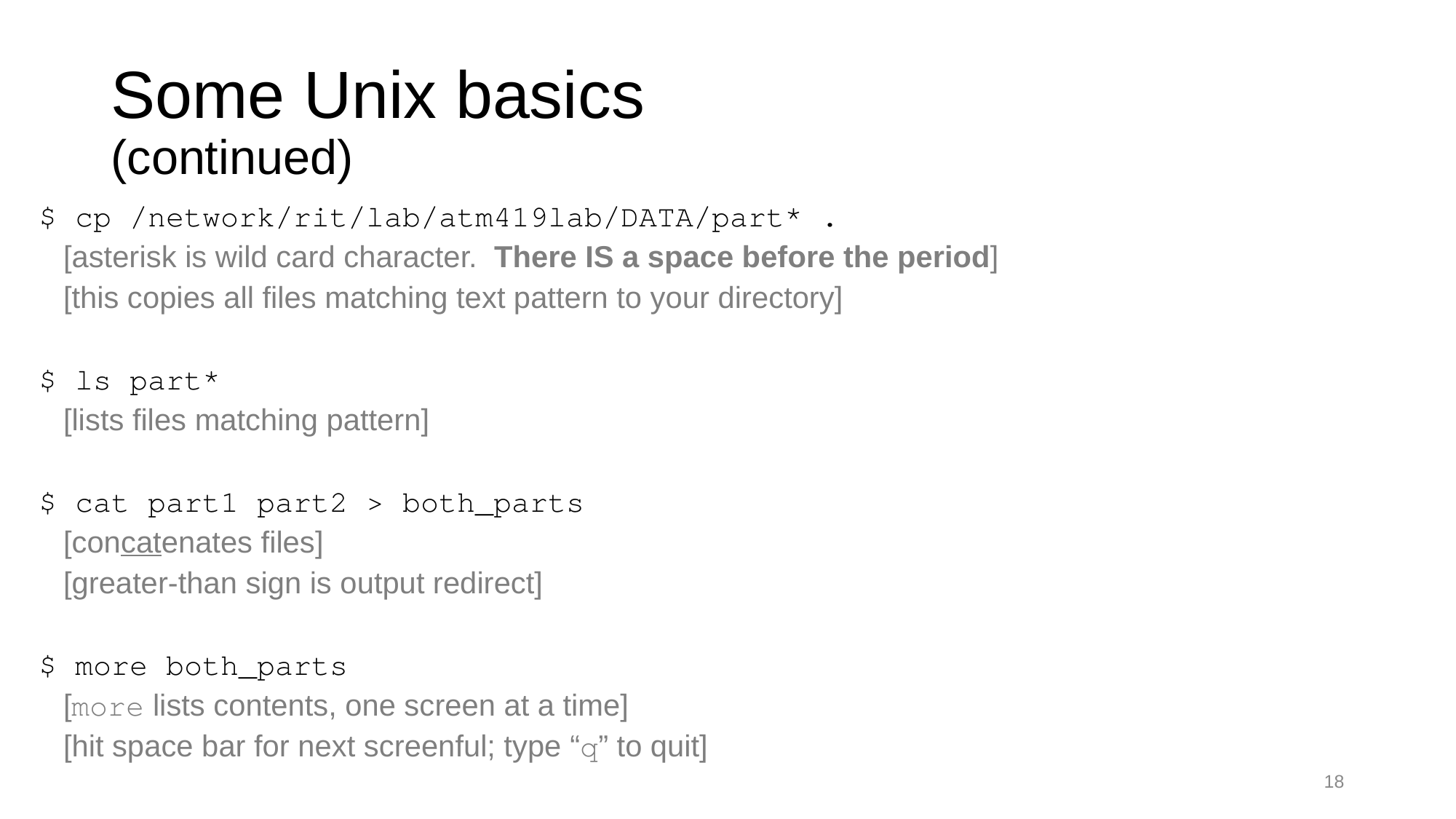

# Some Unix basics (continued)
$ cp /network/rit/lab/atm419lab/DATA/part* .
	[asterisk is wild card character.  There IS a space before the period]
	[this copies all files matching text pattern to your directory]

$ ls part*
	[lists files matching pattern]

$ cat part1 part2 > both_parts
	[concatenates files]
	[greater-than sign is output redirect]

$ more both_parts
	[more lists contents, one screen at a time]
	[hit space bar for next screenful; type “q” to quit]

18